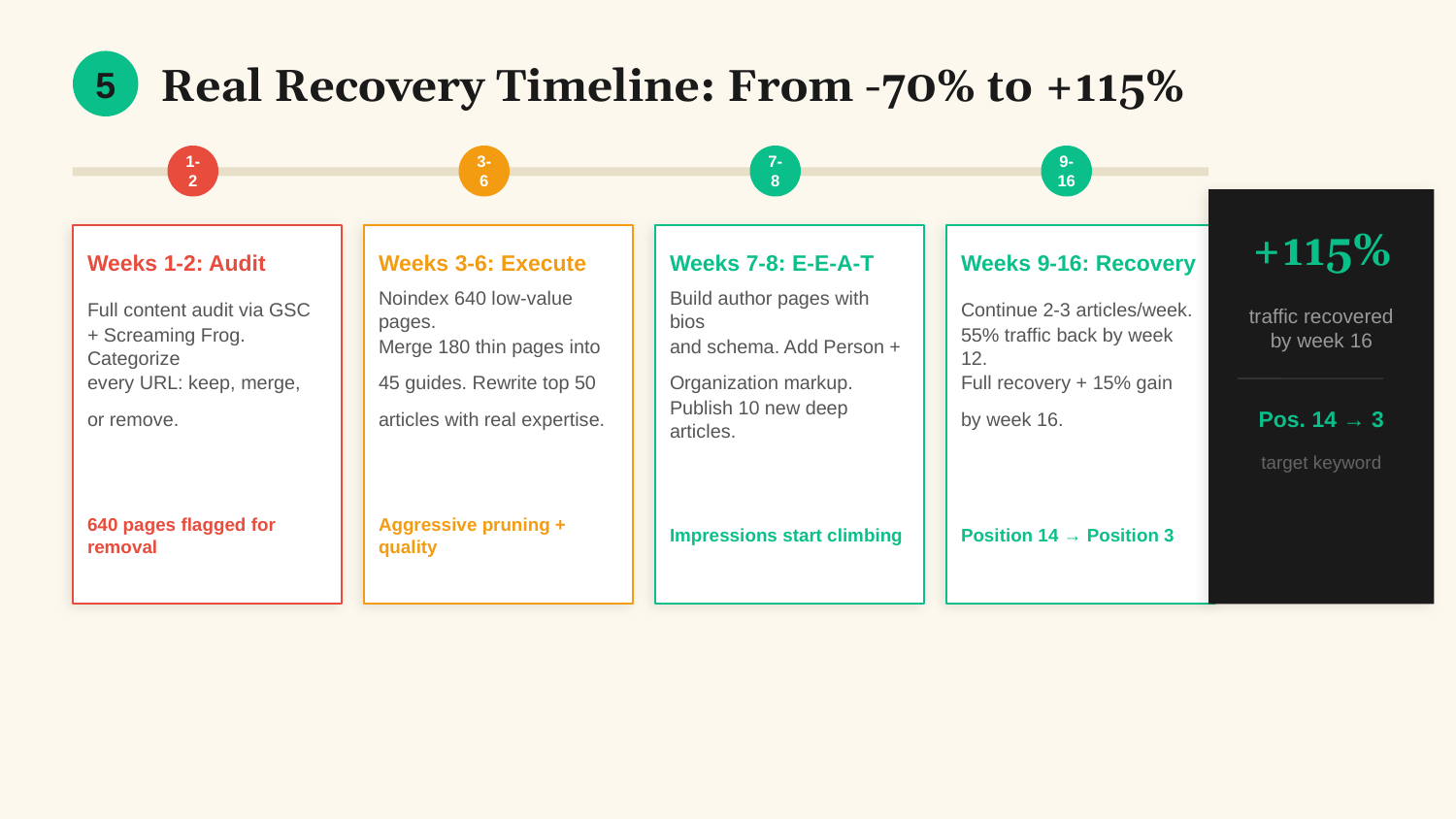

5
Real Recovery Timeline: From -70% to +115%

1-2

3-6

7-8

9-16

+115%

Weeks 1-2: Audit
Weeks 3-6: Execute
Weeks 7-8: E-E-A-T
Weeks 9-16: Recovery
Full content audit via GSC
Noindex 640 low-value pages.
Build author pages with bios
Continue 2-3 articles/week.
traffic recovered
by week 16
+ Screaming Frog. Categorize
Merge 180 thin pages into
and schema. Add Person +
55% traffic back by week 12.
every URL: keep, merge,
45 guides. Rewrite top 50
Organization markup.
Full recovery + 15% gain

Pos. 14 → 3
or remove.
articles with real expertise.
Publish 10 new deep articles.
by week 16.
target keyword
640 pages flagged for removal
Aggressive pruning + quality
Impressions start climbing
Position 14 → Position 3